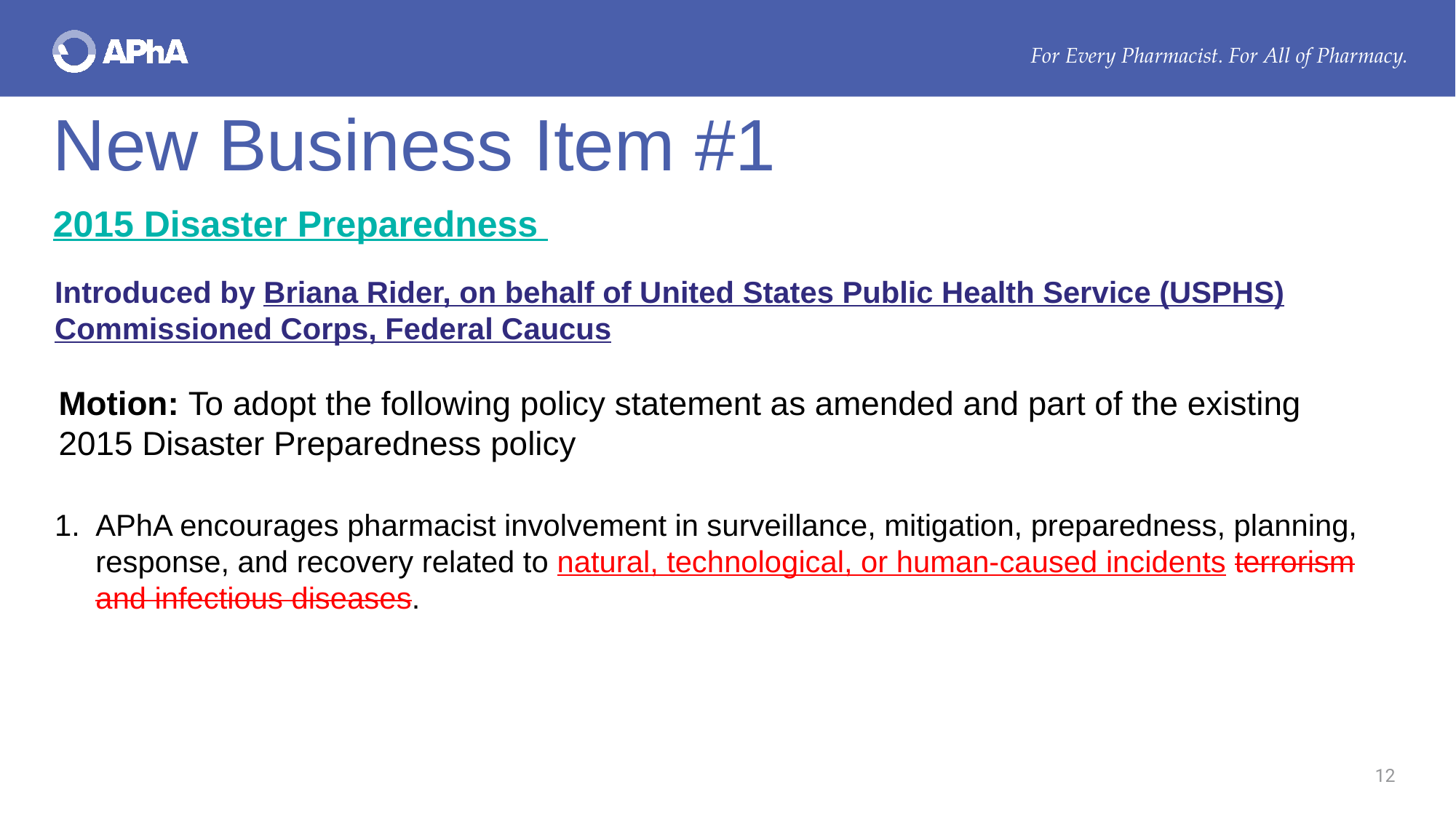

# New Business Item #1
2015 Disaster Preparedness
Introduced by Briana Rider, on behalf of United States Public Health Service (USPHS) Commissioned Corps, Federal Caucus

Motion: To adopt the following policy statement as amended and part of the existing 2015 Disaster Preparedness policy

APhA encourages pharmacist involvement in surveillance, mitigation, preparedness, planning, response, and recovery related to natural, technological, or human-caused incidents terrorism and infectious diseases.

12